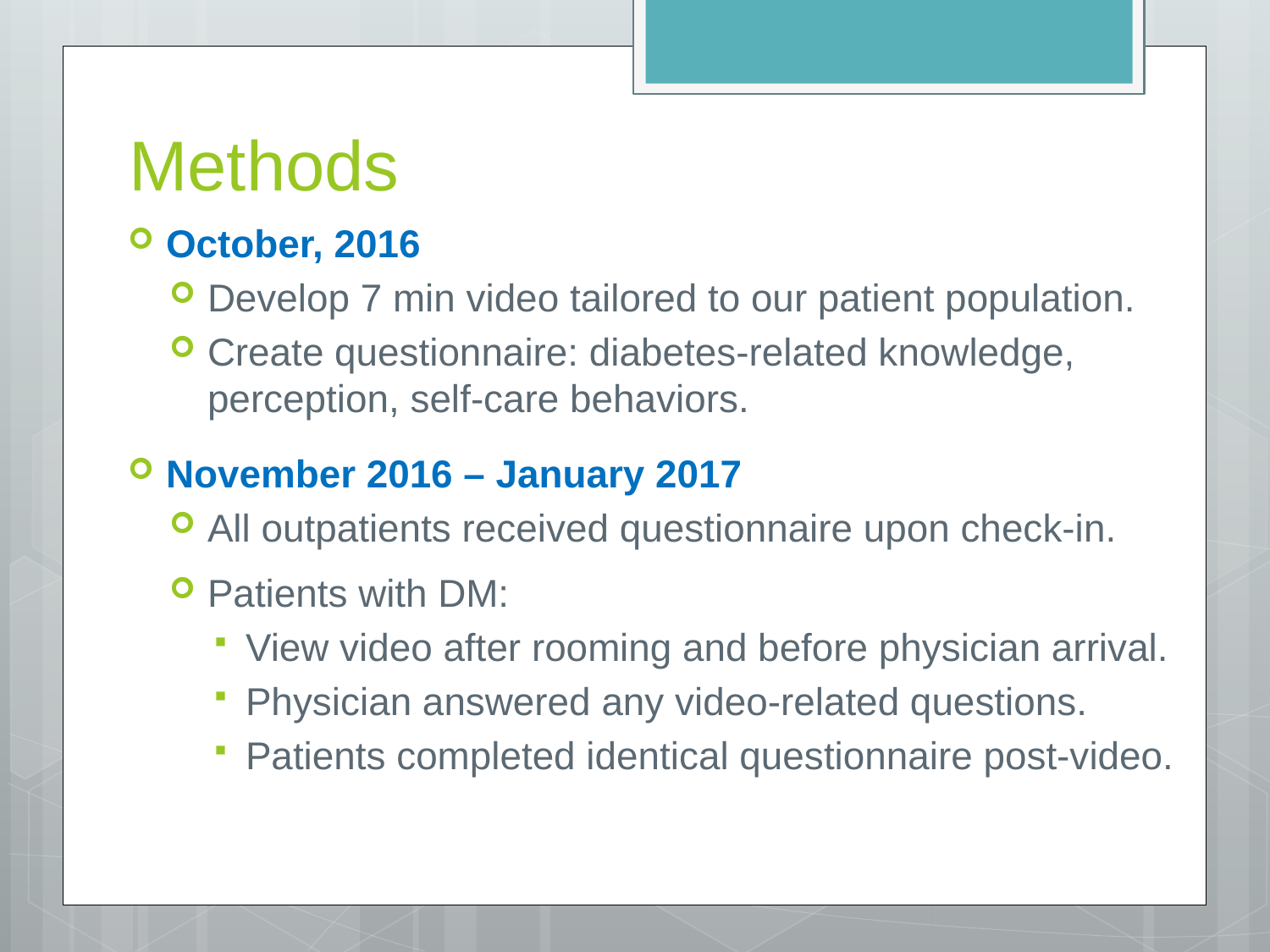

# Methods
October, 2016
Develop 7 min video tailored to our patient population.
Create questionnaire: diabetes-related knowledge, perception, self-care behaviors.
November 2016 – January 2017
All outpatients received questionnaire upon check-in.
Patients with DM:
View video after rooming and before physician arrival.
Physician answered any video-related questions.
Patients completed identical questionnaire post-video.